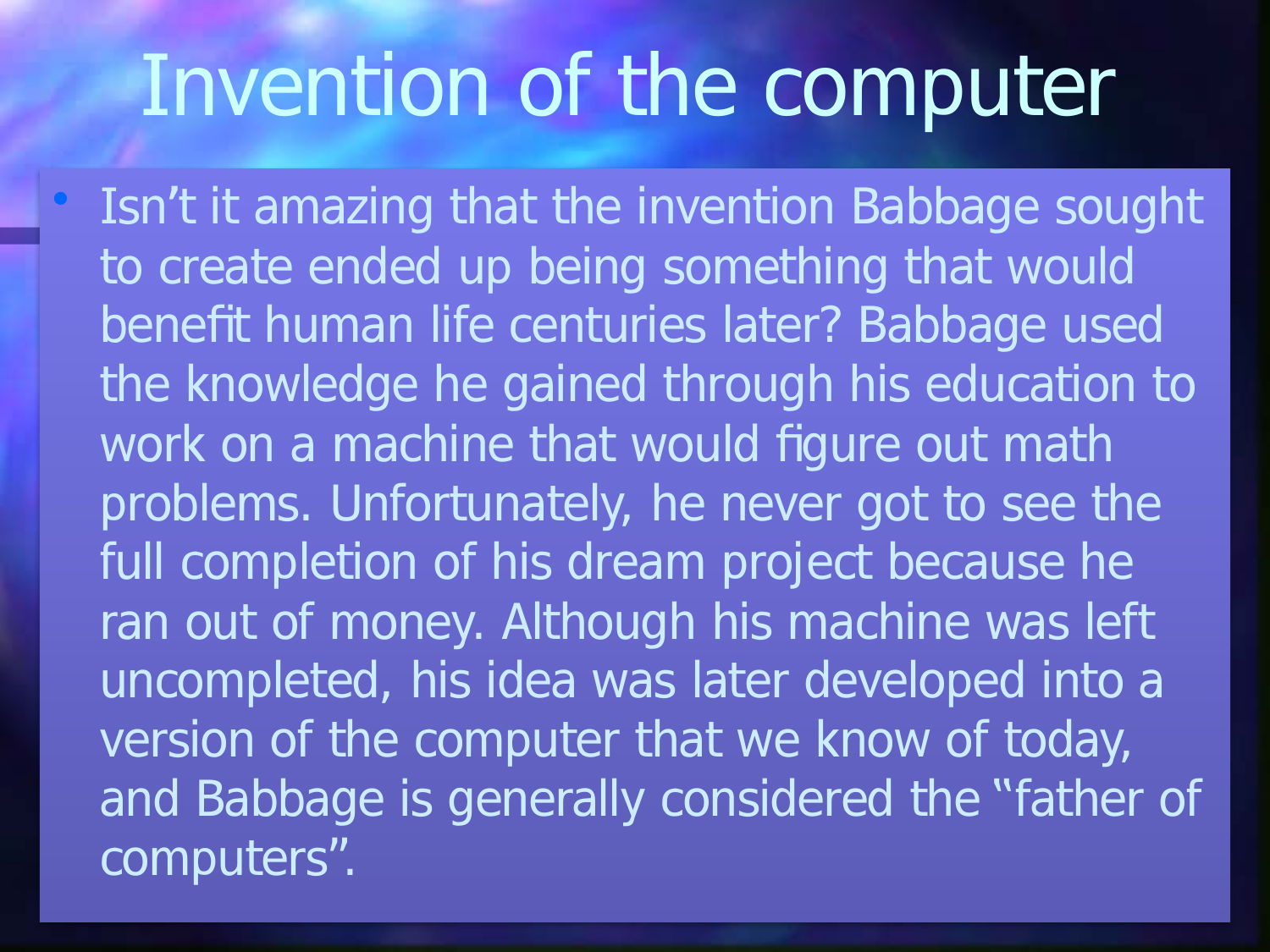

# Invention of the computer
Isn’t it amazing that the invention Babbage sought to create ended up being something that would benefit human life centuries later? Babbage used the knowledge he gained through his education to work on a machine that would figure out math problems. Unfortunately, he never got to see the full completion of his dream project because he ran out of money. Although his machine was left uncompleted, his idea was later developed into a version of the computer that we know of today, and Babbage is generally considered the “father of computers”.